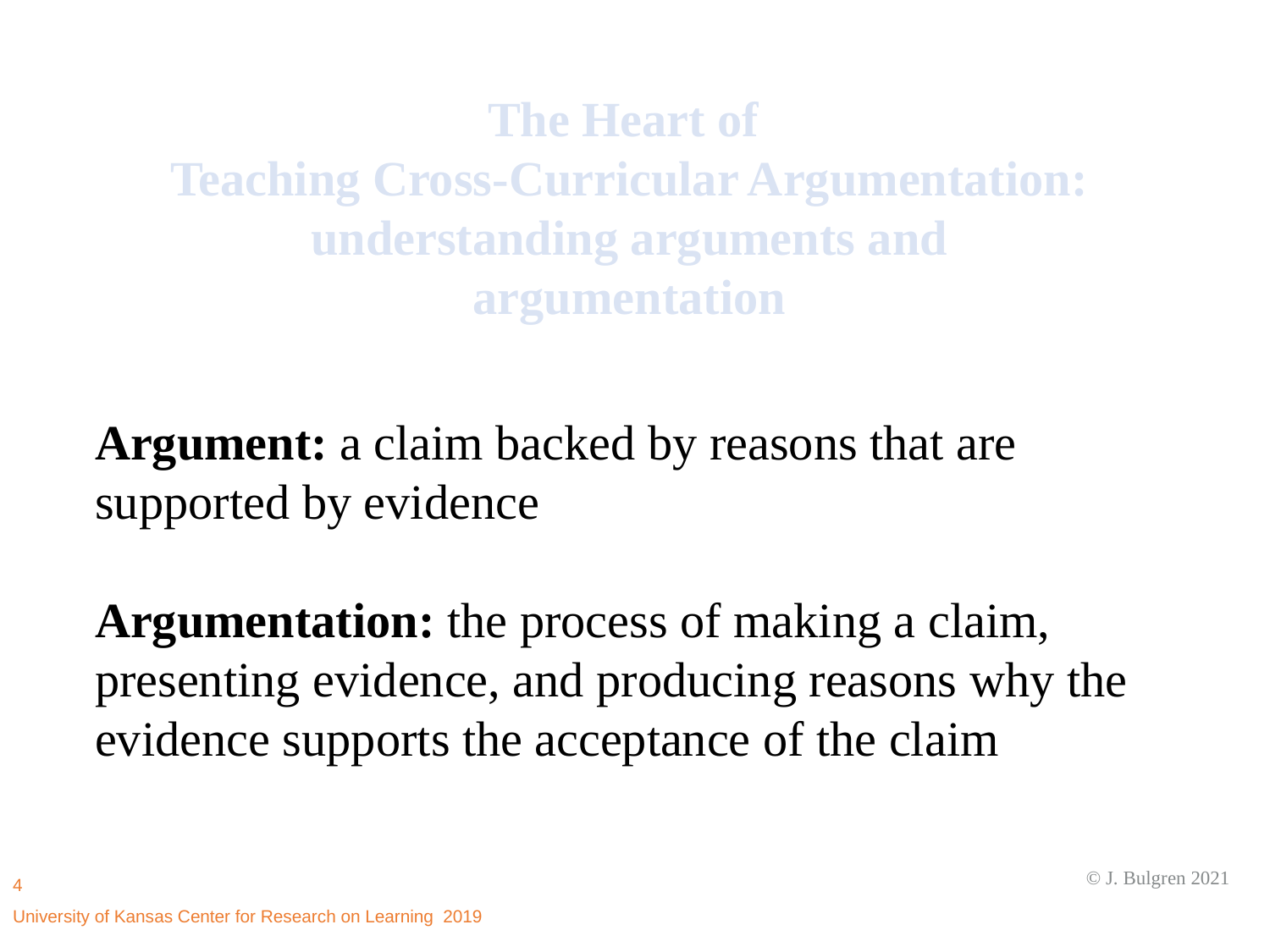

The Heart of
Teaching Cross-Curricular Argumentation: understanding arguments and argumentation
Argument: a claim backed by reasons that are supported by evidence

Argumentation: the process of making a claim, presenting evidence, and producing reasons why the evidence supports the acceptance of the claim
© J. Bulgren 2021
4
University of Kansas Center for Research on Learning  2019